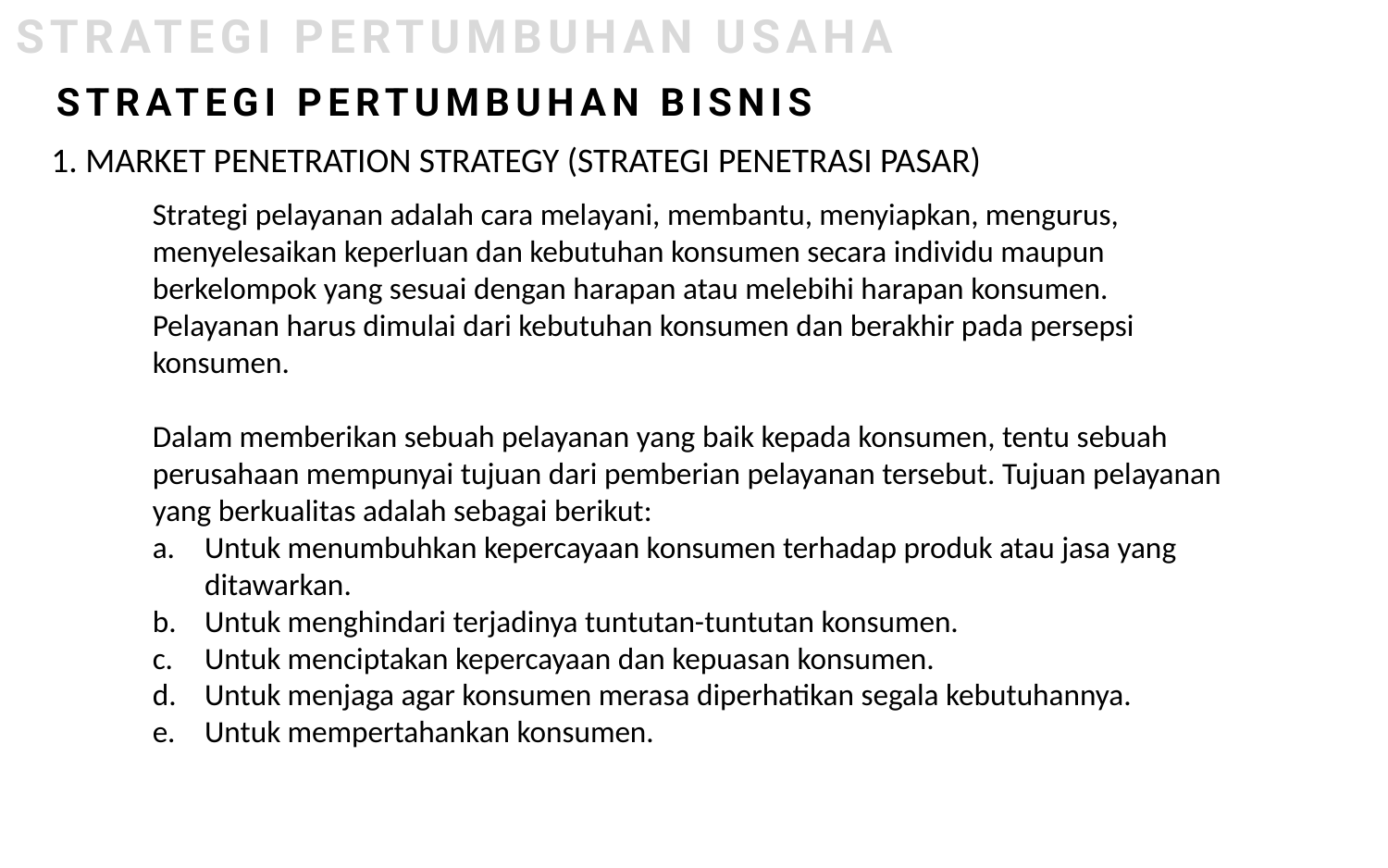

STRATEGI PERTUMBUHAN USAHA
STRATEGI PERTUMBUHAN BISNIS
1. MARKET PENETRATION STRATEGY (STRATEGI PENETRASI PASAR)
Strategi pelayanan adalah cara melayani, membantu, menyiapkan, mengurus, menyelesaikan keperluan dan kebutuhan konsumen secara individu maupun berkelompok yang sesuai dengan harapan atau melebihi harapan konsumen. Pelayanan harus dimulai dari kebutuhan konsumen dan berakhir pada persepsi konsumen.

Dalam memberikan sebuah pelayanan yang baik kepada konsumen, tentu sebuah perusahaan mempunyai tujuan dari pemberian pelayanan tersebut. Tujuan pelayanan yang berkualitas adalah sebagai berikut:
Untuk menumbuhkan kepercayaan konsumen terhadap produk atau jasa yang ditawarkan.
Untuk menghindari terjadinya tuntutan-tuntutan konsumen.
Untuk menciptakan kepercayaan dan kepuasan konsumen.
Untuk menjaga agar konsumen merasa diperhatikan segala kebutuhannya.
Untuk mempertahankan konsumen.